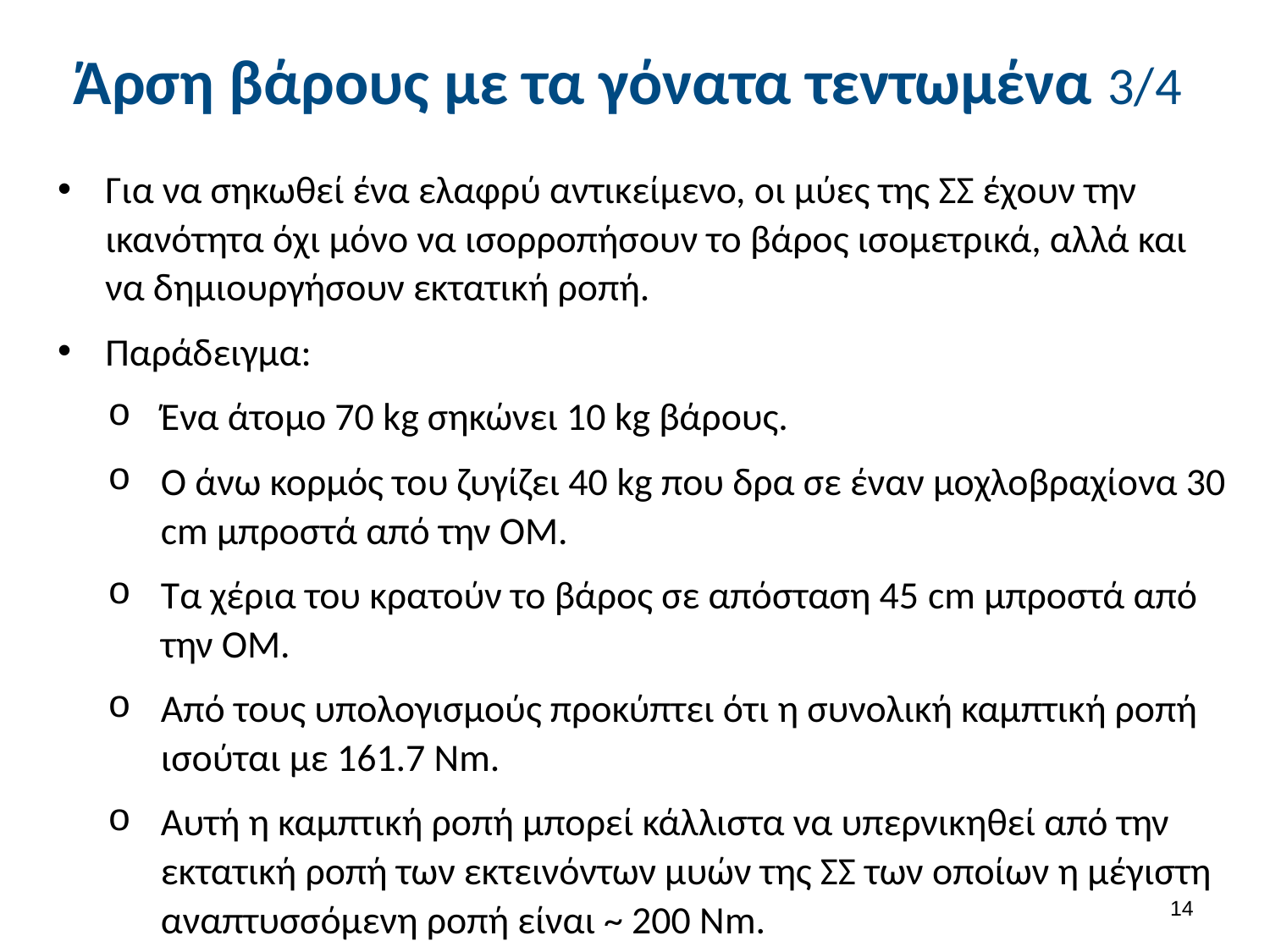

# Άρση βάρους με τα γόνατα τεντωμένα 3/4
Για να σηκωθεί ένα ελαφρύ αντικείμενο, οι μύες της ΣΣ έχουν την ικανότητα όχι μόνο να ισορροπήσουν το βάρος ισομετρικά, αλλά και να δημιουργήσουν εκτατική ροπή.
Παράδειγμα:
Ένα άτομο 70 kg σηκώνει 10 kg βάρους.
Ο άνω κορμός του ζυγίζει 40 kg που δρα σε έναν μοχλοβραχίονα 30 cm μπροστά από την ΟΜ.
Τα χέρια του κρατούν το βάρος σε απόσταση 45 cm μπροστά από την ΟΜ.
Από τους υπολογισμούς προκύπτει ότι η συνολική καμπτική ροπή ισούται με 161.7 Νm.
Αυτή η καμπτική ροπή μπορεί κάλλιστα να υπερνικηθεί από την εκτατική ροπή των εκτεινόντων μυών της ΣΣ των οποίων η μέγιστη αναπτυσσόμενη ροπή είναι ~ 200 Νm.

14